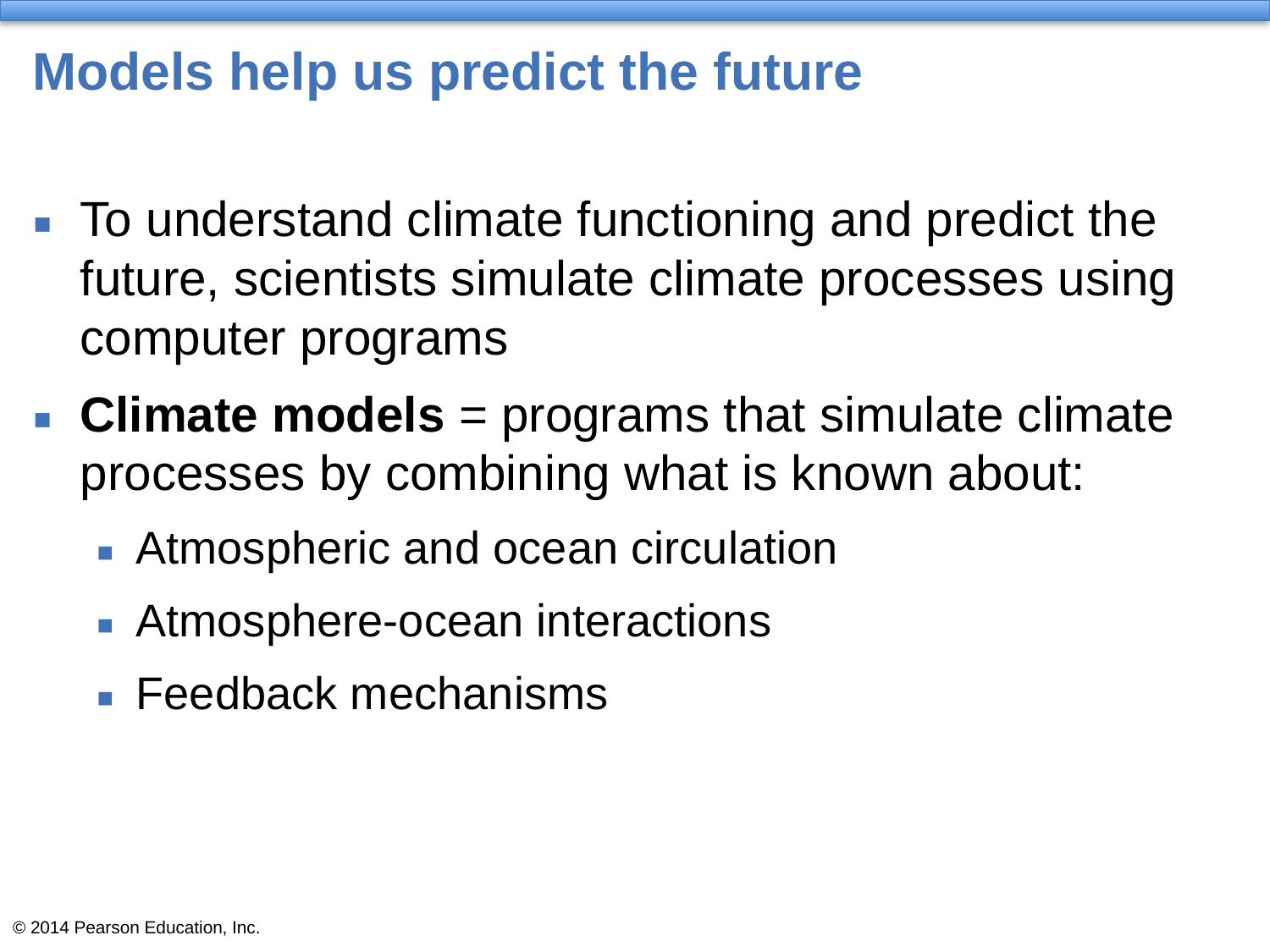

# Models help us predict the future
To understand climate functioning and predict the future, scientists simulate climate processes using computer programs
Climate models = programs that simulate climate processes by combining what is known about:
Atmospheric and ocean circulation
Atmosphere-ocean interactions
Feedback mechanisms